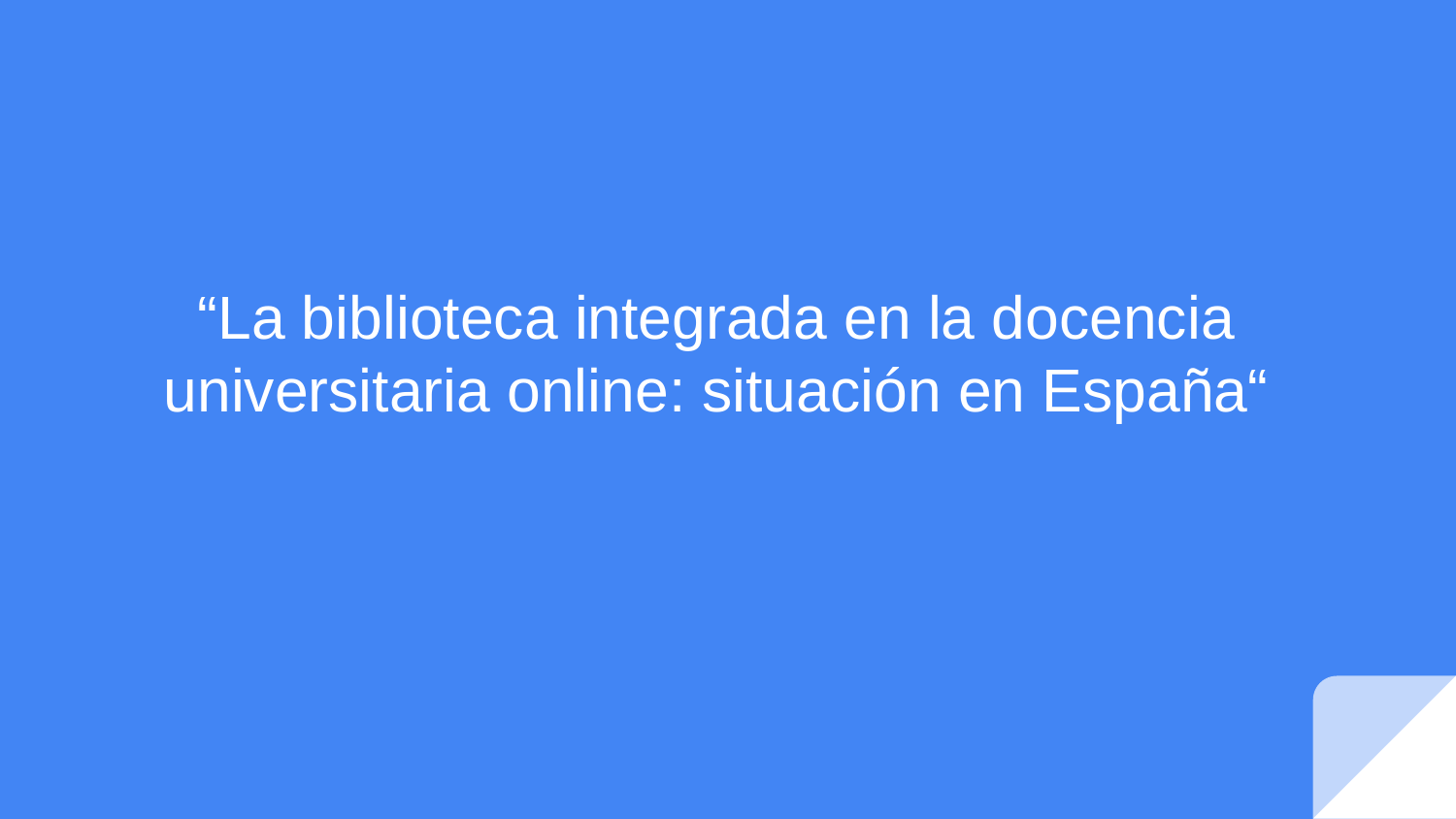

# “La biblioteca integrada en la docencia universitaria online: situación en España“